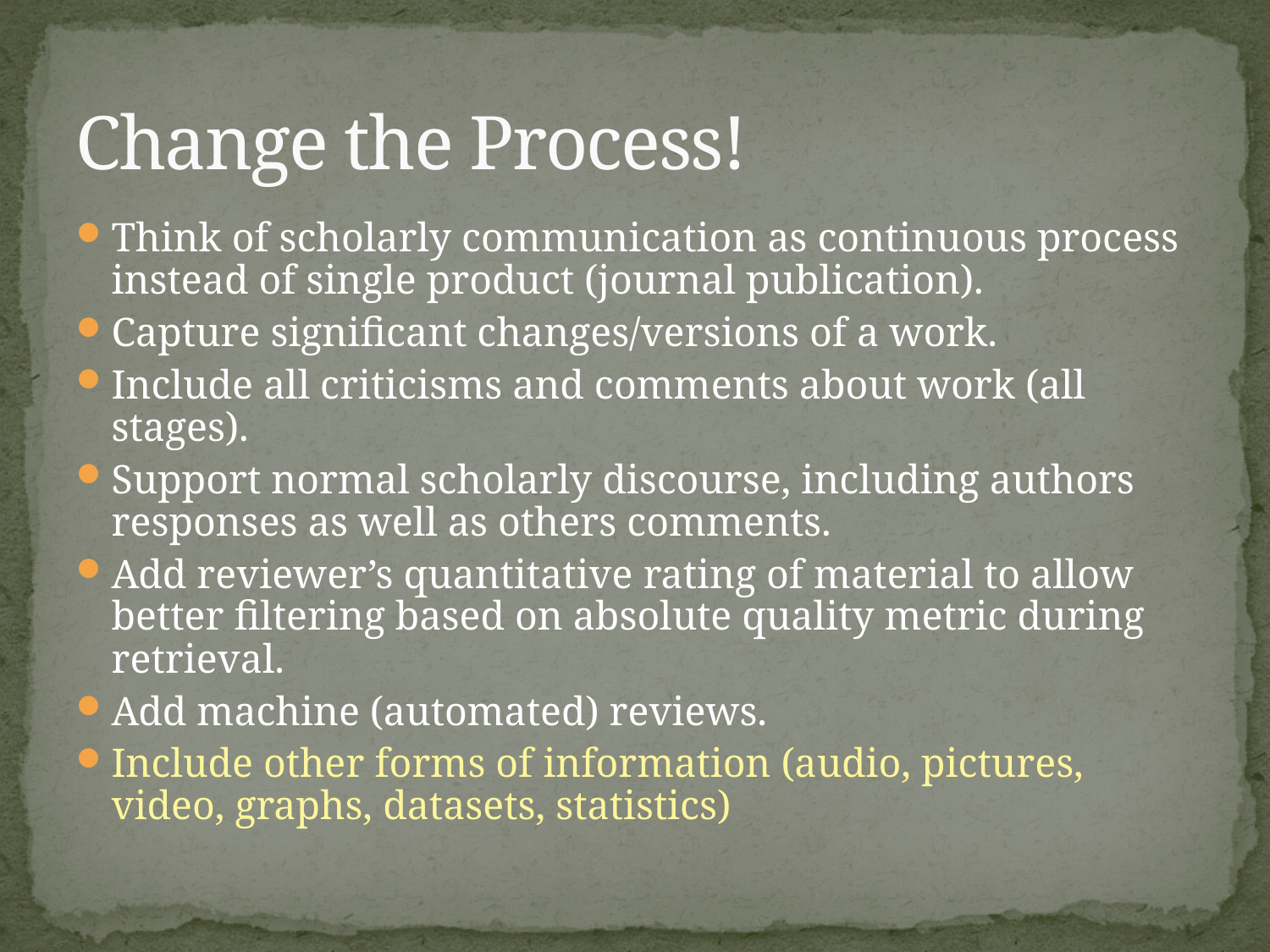

# Change the Process!
Think of scholarly communication as continuous process instead of single product (journal publication).
Capture significant changes/versions of a work.
Include all criticisms and comments about work (all stages).
Support normal scholarly discourse, including authors responses as well as others comments.
Add reviewer’s quantitative rating of material to allow better filtering based on absolute quality metric during retrieval.
Add machine (automated) reviews.
Include other forms of information (audio, pictures, video, graphs, datasets, statistics)